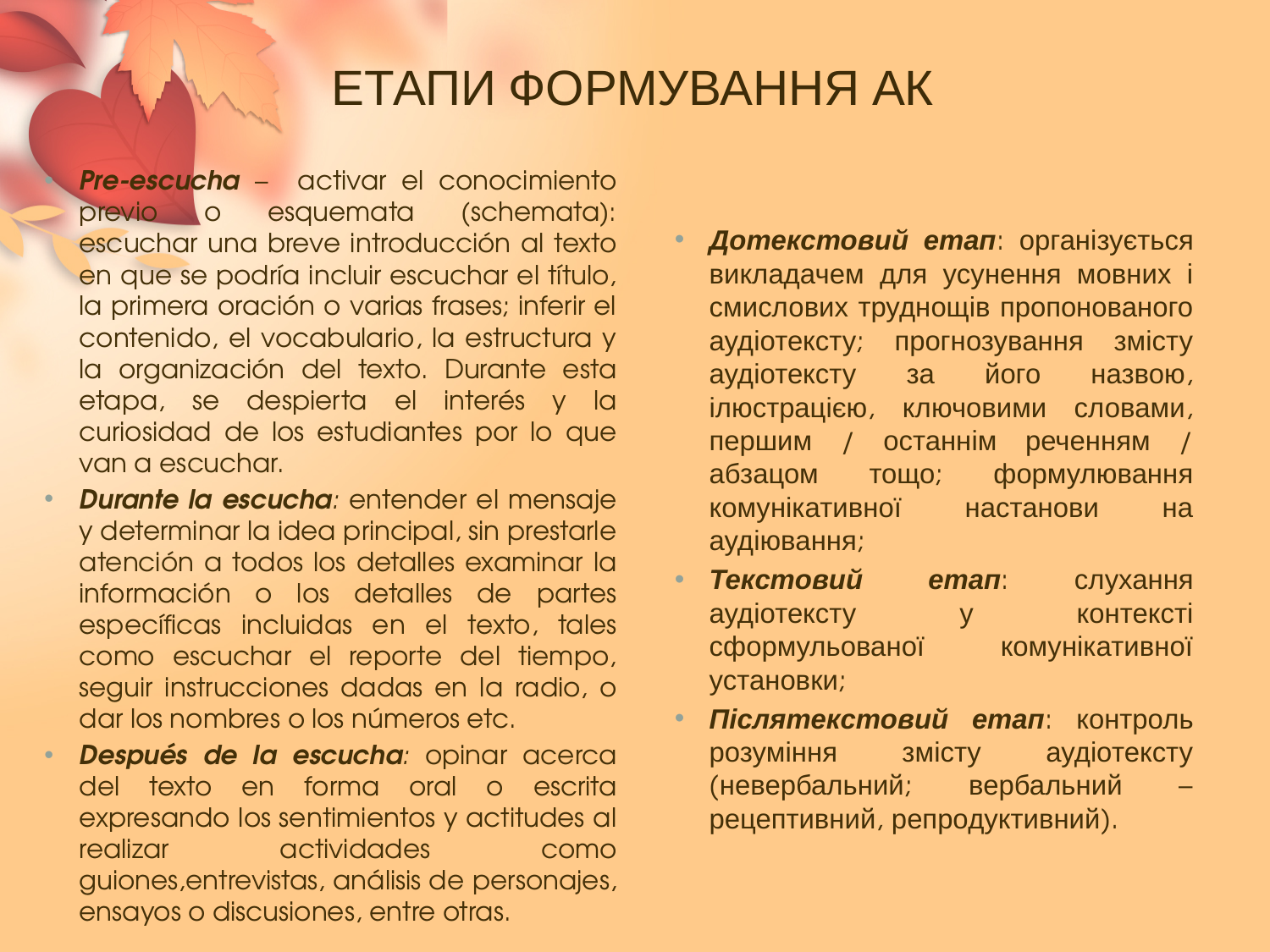

# Етапи формування АК
Pre-escucha –  activar el conocimiento previo o esquemata (schemata): escuchar una breve introducción al texto en que se podría incluir escuchar el título, la primera oración o varias frases; inferir el contenido, el vocabulario, la estructura y la organización del texto. Durante esta etapa, se despierta el interés y la curiosidad de los estudiantes por lo que van a escuchar.
Durante la escucha: entender el mensaje y determinar la idea principal, sin prestarle atención a todos los detalles examinar la información o los detalles de partes específicas incluidas en el texto, tales como escuchar el reporte del tiempo, seguir instrucciones dadas en la radio, o dar los nombres o los números etc.
Después de la escucha: opinar acerca del texto en forma oral o escrita expresando los sentimientos y actitudes al realizar actividades como guiones,entrevistas, análisis de personajes, ensayos o discusiones, entre otras.

Дотекстовий етап: організується викладачем для усунення мовних і смислових труднощів пропонованого аудіотексту; прогнозування змісту аудіотексту за його назвою, ілюстрацією, ключовими словами, першим / останнім реченням / абзацом тощо; формулювання комунікативної настанови на аудіювання;
Текстовий етап: слухання аудіотексту у контексті сформульованої комунікативної установки;
Післятекстовий етап: контроль розуміння змісту аудіотексту (невербальний; вербальний – рецептивний, репродуктивний).